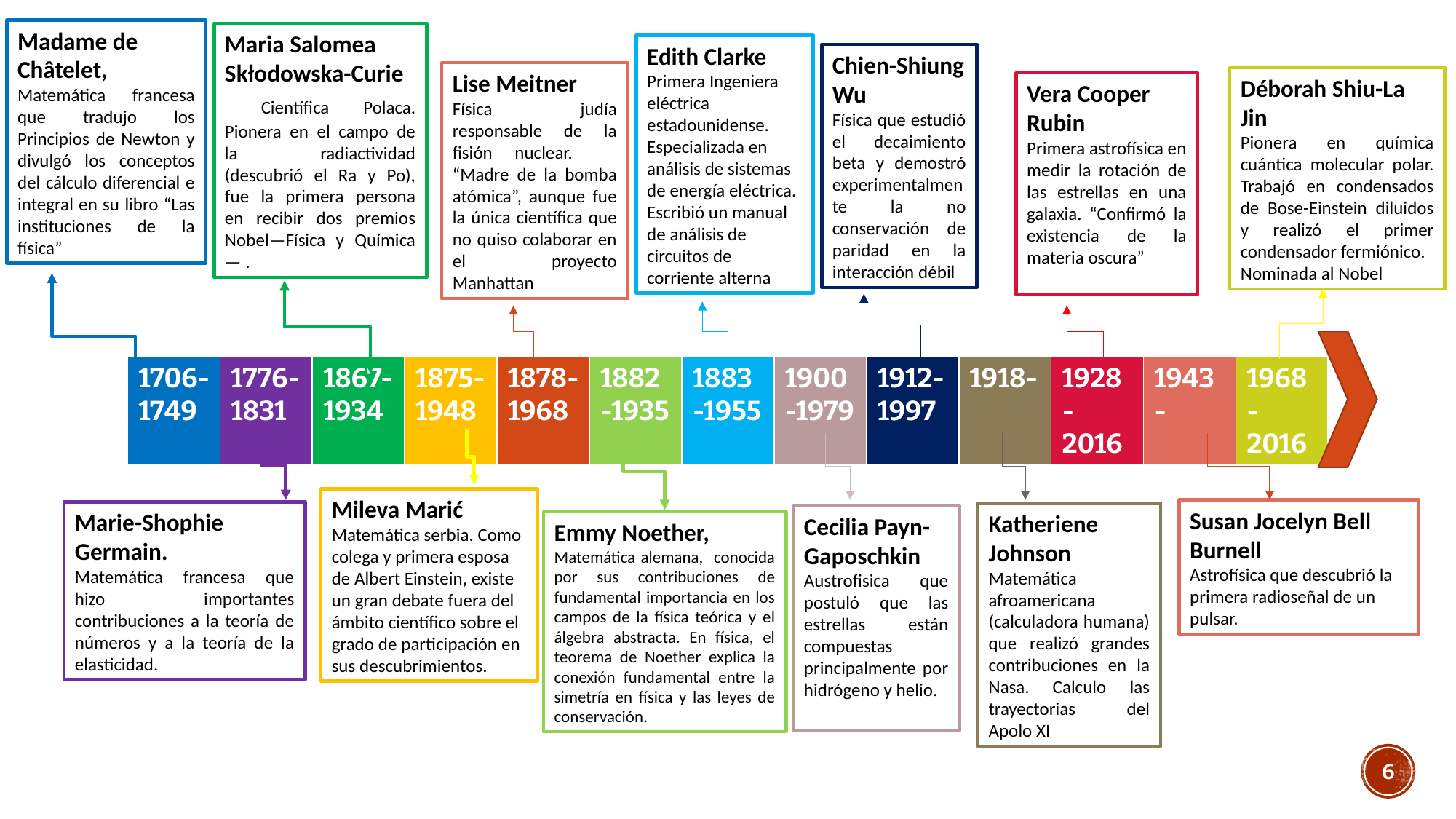

Madame de Châtelet,
Matemática francesa que tradujo los Principios de Newton y divulgó los conceptos del cálculo diferencial e integral en su libro “Las instituciones de la física”
Maria Salomea Skłodowska-Curie
 Científica Polaca. Pionera en el campo de la radiactividad (descubrió el Ra y Po), fue la primera persona en recibir dos premios Nobel—Física y Química— .
Edith Clarke
Primera Ingeniera eléctrica estadounidense. Especializada en análisis de sistemas de energía eléctrica. Escribió un manual de análisis de circuitos de corriente alterna
Chien-Shiung Wu
Física que estudió el decaimiento beta y demostró experimentalmente la no conservación de paridad en la interacción débil
Lise Meitner
Física judía responsable de la fisión nuclear.   “Madre de la bomba atómica”, aunque fue la única científica que no quiso colaborar en el proyecto Manhattan
Déborah Shiu-La Jin
Pionera en química cuántica molecular polar. Trabajó en condensados de Bose-Einstein diluidos y realizó el primer condensador fermiónico.
Nominada al Nobel
Vera Cooper Rubin
Primera astrofísica en medir la rotación de las estrellas en una galaxia. “Confirmó la existencia de la materia oscura”

| 1706-1749 | 1776-1831 | 1867-1934 | 1875-1948 | 1878-1968 | 1882-1935 | 1883-1955 | 1900-1979 | 1912-1997 | 1918- | 1928-2016 | 1943- | 1968-2016 |
| --- | --- | --- | --- | --- | --- | --- | --- | --- | --- | --- | --- | --- |
Mileva Marić
Matemática serbia. Como colega y primera esposa de Albert Einstein, existe un gran debate fuera del ámbito científico sobre el grado de participación en sus descubrimientos.
Susan Jocelyn Bell Burnell
Astrofísica que descubrió la primera radioseñal de un pulsar.
Marie-Shophie Germain.
Matemática francesa que hizo importantes contribuciones a la teoría de números y a la teoría de la elasticidad.
Katheriene Johnson
Matemática afroamericana (calculadora humana) que realizó grandes contribuciones en la Nasa. Calculo las trayectorias del Apolo XI
Cecilia Payn-Gaposchkin
Austrofisica que postuló que las estrellas están compuestas principalmente por hidrógeno y helio.

Emmy Noether,
Matemática alemana,  conocida por sus contribuciones de fundamental importancia en los campos de la física teórica y el álgebra abstracta. En física, el teorema de Noether explica la conexión fundamental entre la simetría en física y las leyes de conservación.
6